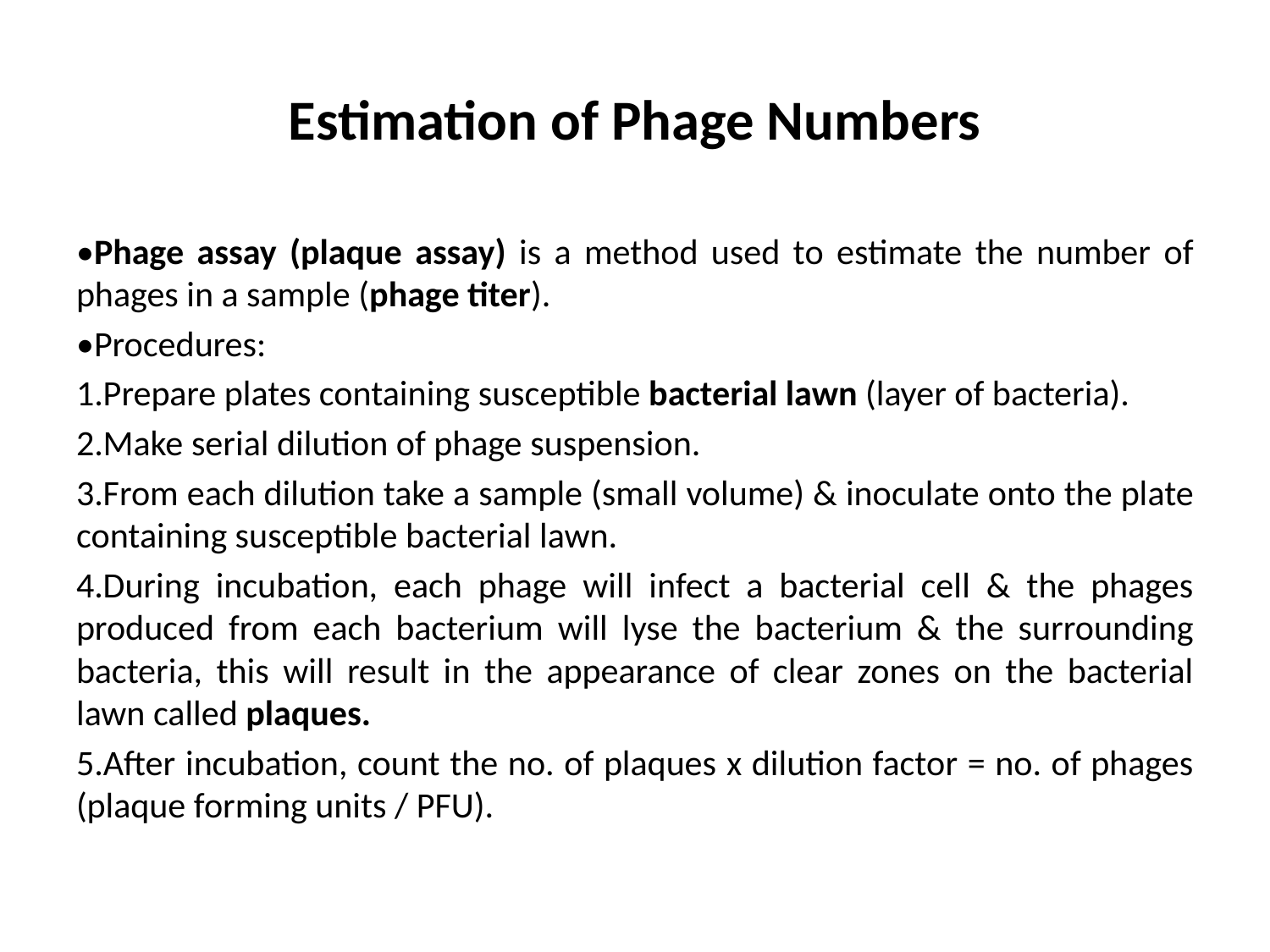

# Estimation of Phage Numbers
•Phage assay (plaque assay) is a method used to estimate the number of phages in a sample (phage titer).
•Procedures:
1.Prepare plates containing susceptible bacterial lawn (layer of bacteria).
2.Make serial dilution of phage suspension.
3.From each dilution take a sample (small volume) & inoculate onto the plate containing susceptible bacterial lawn.
4.During incubation, each phage will infect a bacterial cell & the phages produced from each bacterium will lyse the bacterium & the surrounding bacteria, this will result in the appearance of clear zones on the bacterial lawn called plaques.
5.After incubation, count the no. of plaques x dilution factor = no. of phages (plaque forming units / PFU).